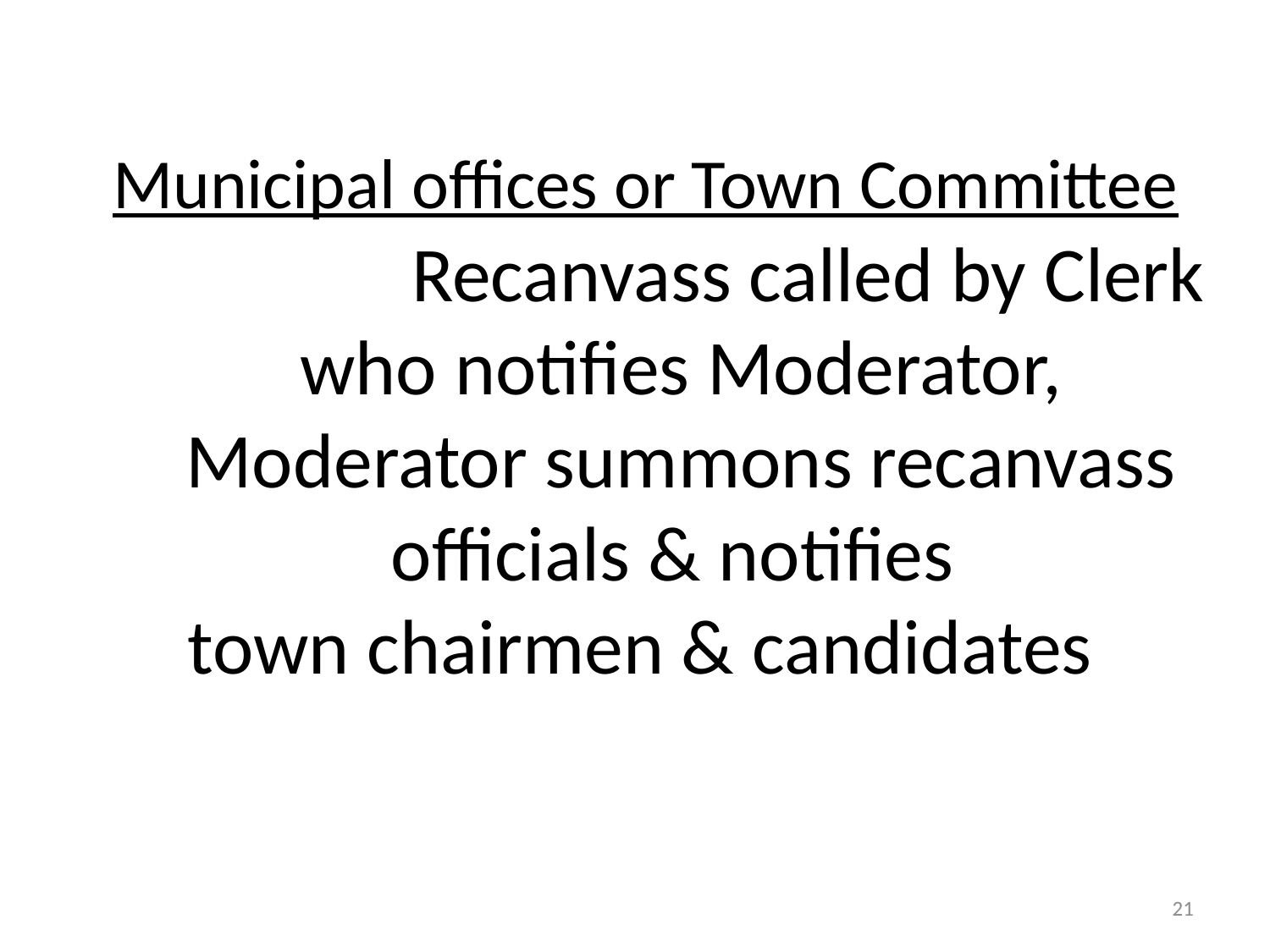

Municipal offices or Town Committee
			Recanvass called by Clerk who notifies Moderator, Moderator summons recanvass officials & notifies
   town chairmen & candidates

21